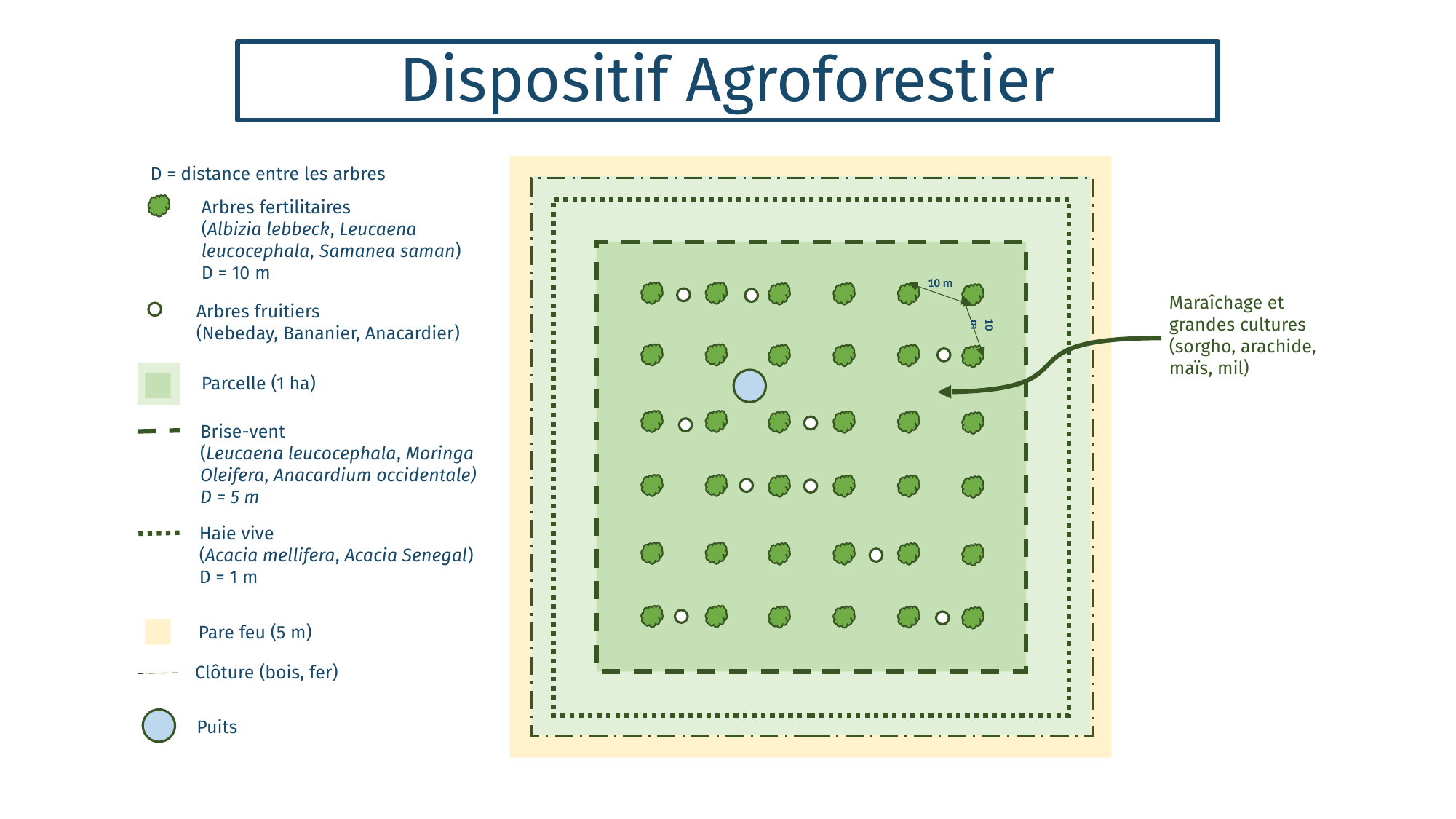

# Dispositif Agroforestier

D = distance entre les arbres

Arbres fertilitaires
(Albizia lebbeck, Leucaena leucocephala, Samanea saman)
D = 10 m

10 m

Maraîchage et grandes cultures (sorgho, arachide, maïs, mil)

Arbres fruitiers
(Nebeday, Bananier, Anacardier)

10 m

Parcelle (1 ha)

Brise-vent
(Leucaena leucocephala, Moringa Oleifera, Anacardium occidentale)
D = 5 m

Haie vive
(Acacia mellifera, Acacia Senegal)
D = 1 m

Pare feu (5 m)

Clôture (bois, fer)

Puits